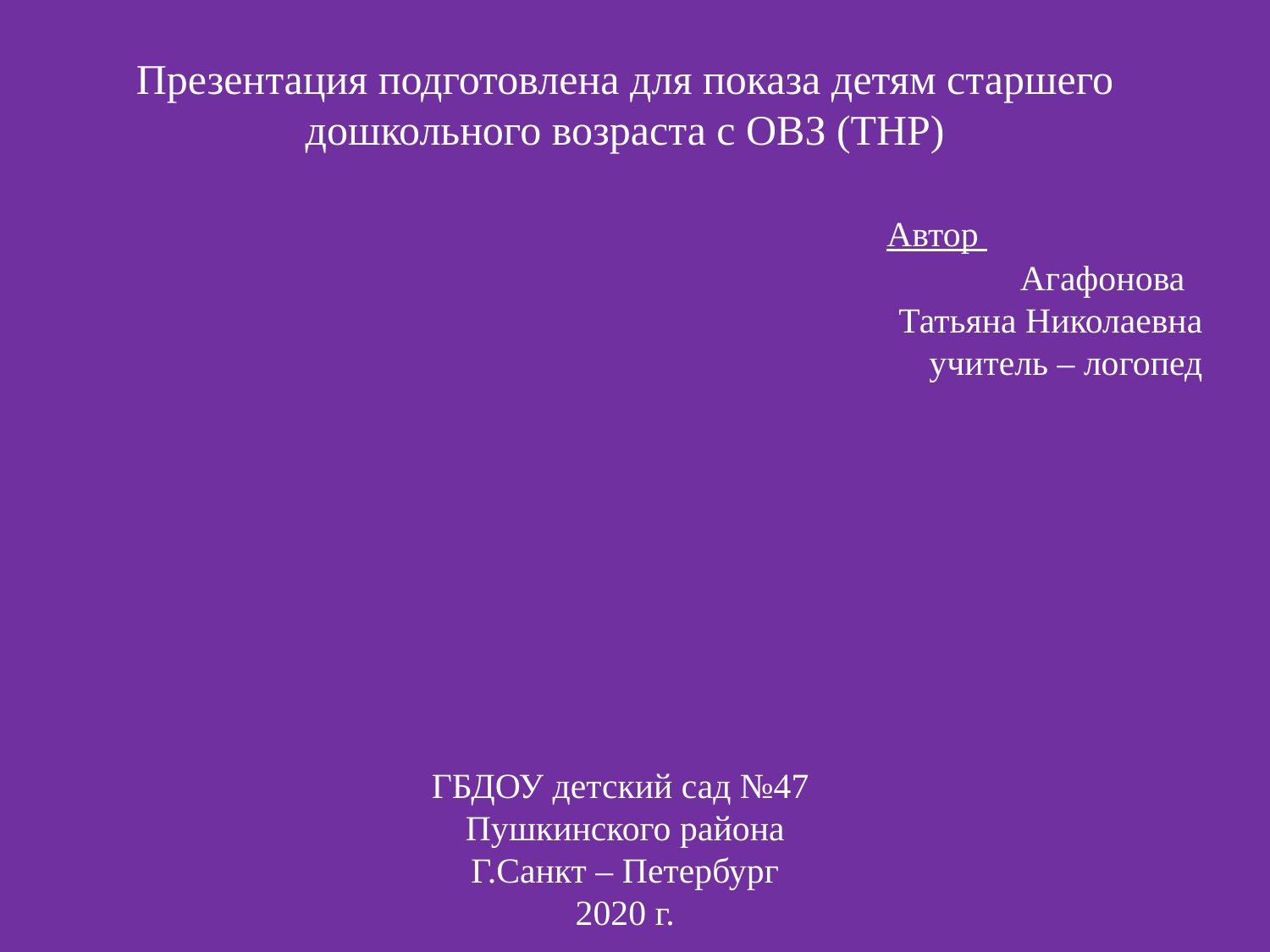

Презентация подготовлена для показа детям старшего дошкольного возраста с ОВЗ (ТНР)

                                                           Автор
               Агафонова
Татьяна Николаевна
                                 учитель – логопед

ГБДОУ детский сад №47
Пушкинского района
Г.Санкт – Петербург
2020 г.